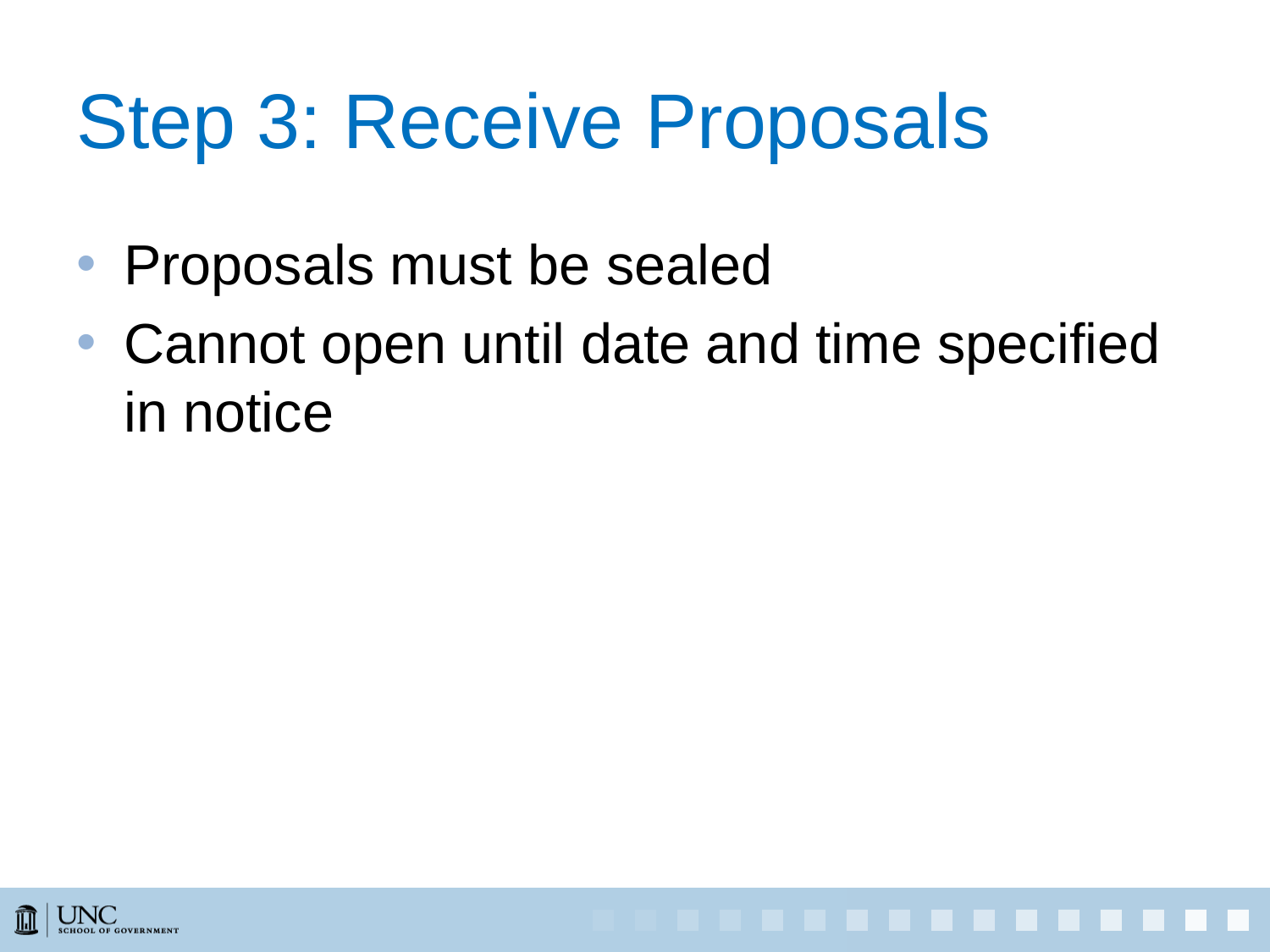

# Step 3: Receive Proposals
Proposals must be sealed
Cannot open until date and time specified in notice